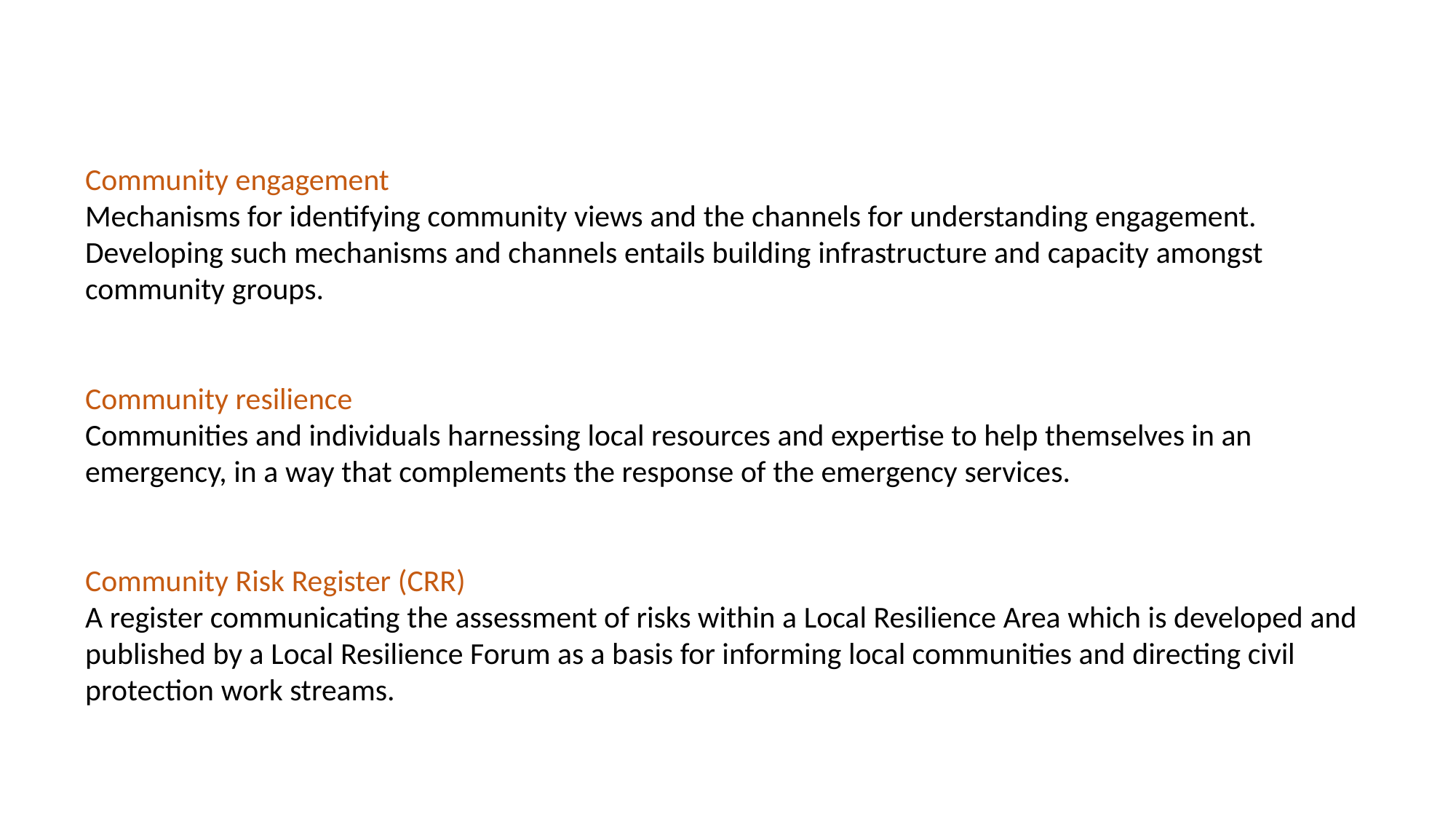

Community engagement
Mechanisms for identifying community views and the channels for understanding engagement. Developing such mechanisms and channels entails building infrastructure and capacity amongst community groups.

Community resilience
Communities and individuals harnessing local resources and expertise to help themselves in an emergency, in a way that complements the response of the emergency services.

Community Risk Register (CRR)
A register communicating the assessment of risks within a Local Resilience Area which is developed and published by a Local Resilience Forum as a basis for informing local communities and directing civil protection work streams.